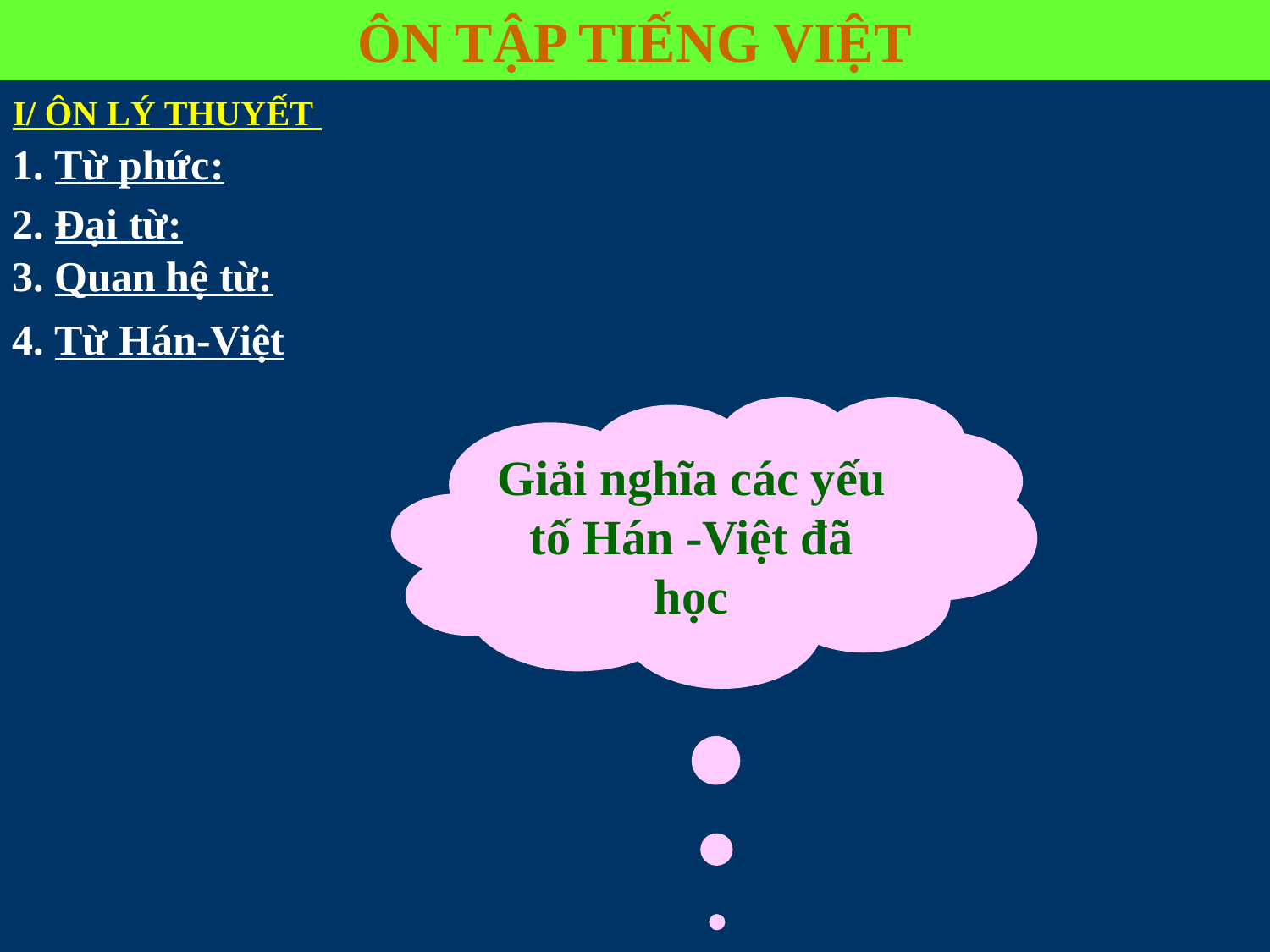

ÔN TẬP TIẾNG VIỆT
I/ ÔN LÝ THUYẾT
1. Từ phức:
2. Đại từ:
3. Quan hệ từ:
4. Từ Hán-Việt
Giải nghĩa các yếu tố Hán -Việt đã học